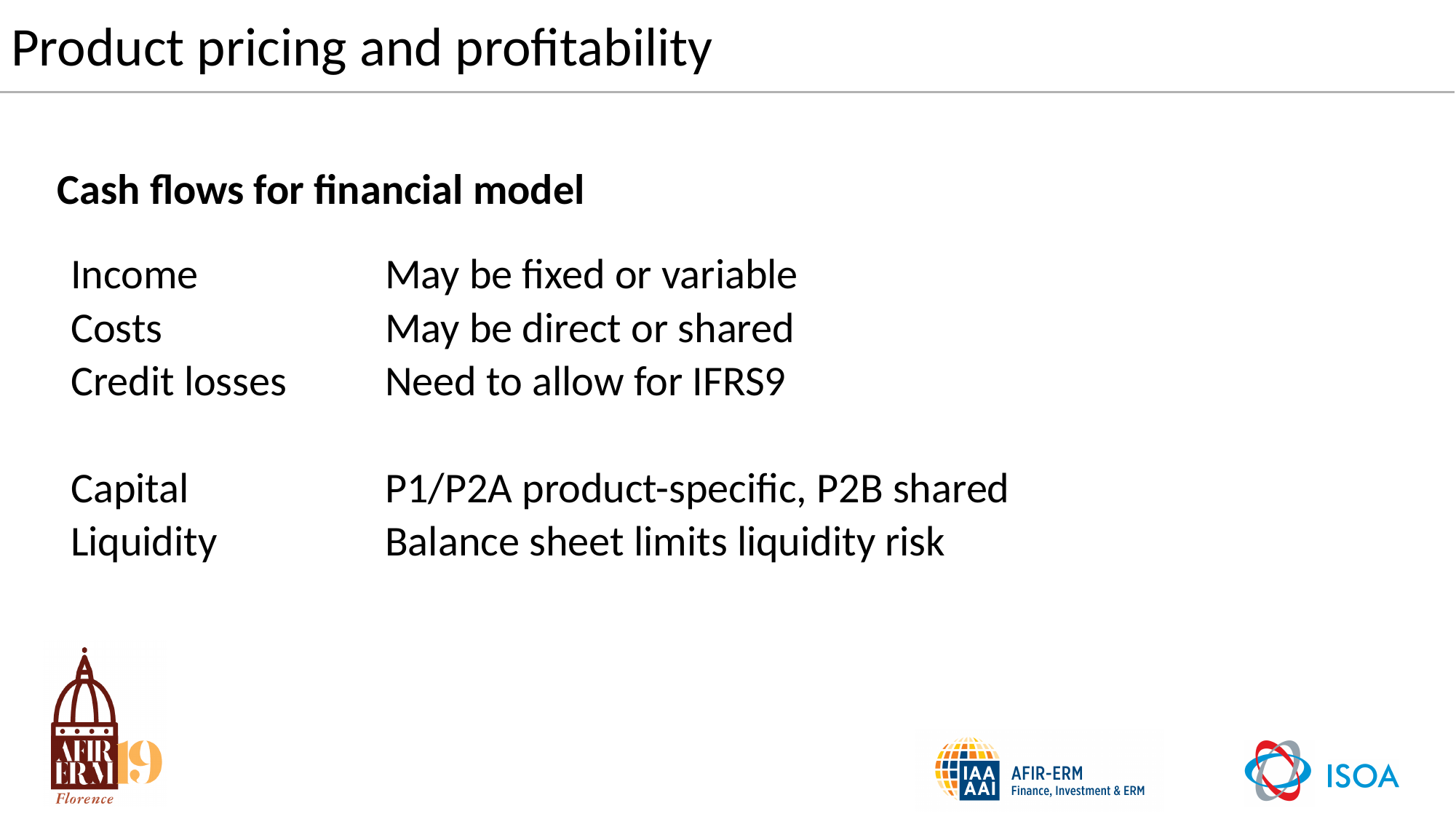

# Product pricing and profitability

Cash flows for financial model

| Income | May be fixed or variable |
| --- | --- |
| Costs | May be direct or shared |
| Credit losses | Need to allow for IFRS9 |
|  |  |
| Capital | P1/P2A product-specific, P2B shared |
| Liquidity | Balance sheet limits liquidity risk |